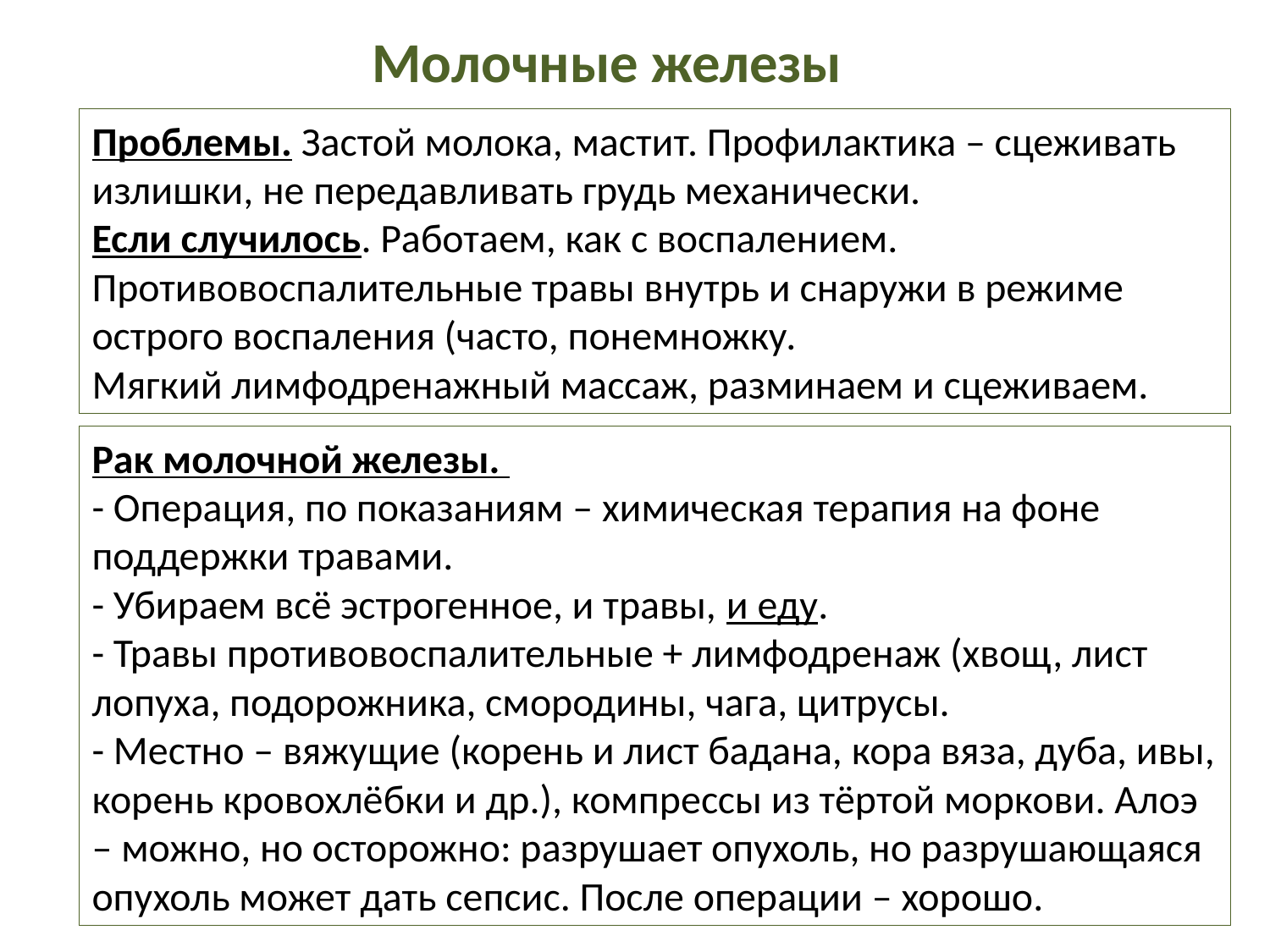

Молочные железы
Проблемы. Застой молока, мастит. Профилактика – сцеживать излишки, не передавливать грудь механически.
Если случилось. Работаем, как с воспалением. Противовоспалительные травы внутрь и снаружи в режиме острого воспаления (часто, понемножку.
Мягкий лимфодренажный массаж, разминаем и сцеживаем.
Рак молочной железы.
- Операция, по показаниям – химическая терапия на фоне поддержки травами.
- Убираем всё эстрогенное, и травы, и еду.
- Травы противовоспалительные + лимфодренаж (хвощ, лист лопуха, подорожника, смородины, чага, цитрусы.
- Местно – вяжущие (корень и лист бадана, кора вяза, дуба, ивы, корень кровохлёбки и др.), компрессы из тёртой моркови. Алоэ – можно, но осторожно: разрушает опухоль, но разрушающаяся опухоль может дать сепсис. После операции – хорошо.